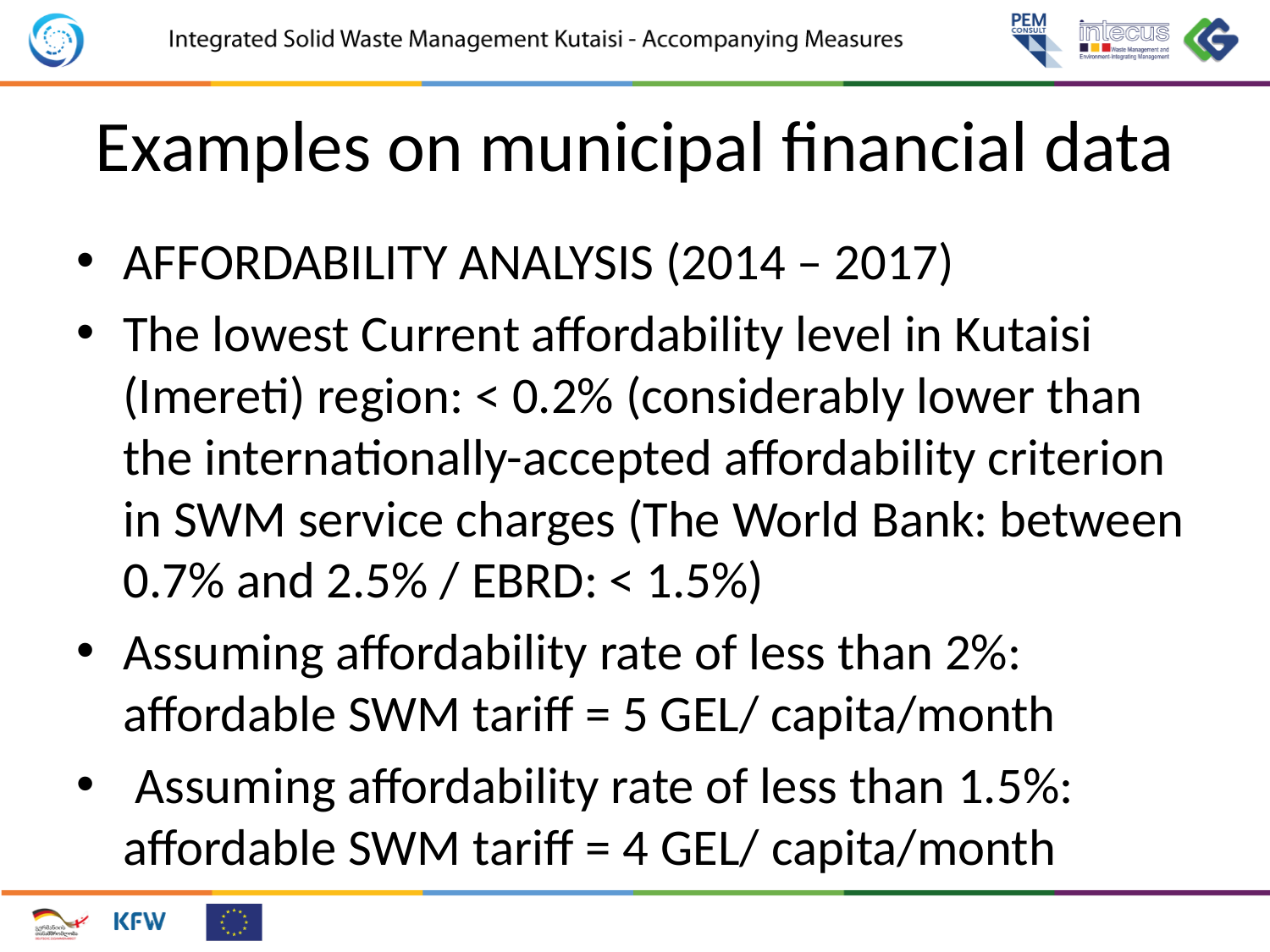

# Examples on municipal financial data
AFFORDABILITY ANALYSIS (2014 – 2017)
The lowest Current affordability level in Kutaisi (Imereti) region: < 0.2% (considerably lower than the internationally-accepted affordability criterion  in SWM service charges (The World Bank: between 0.7% and 2.5% / EBRD: < 1.5%)
Assuming affordability rate of less than 2%: affordable SWM tariff = 5 GEL/ capita/month
 Assuming affordability rate of less than 1.5%: affordable SWM tariff = 4 GEL/ capita/month